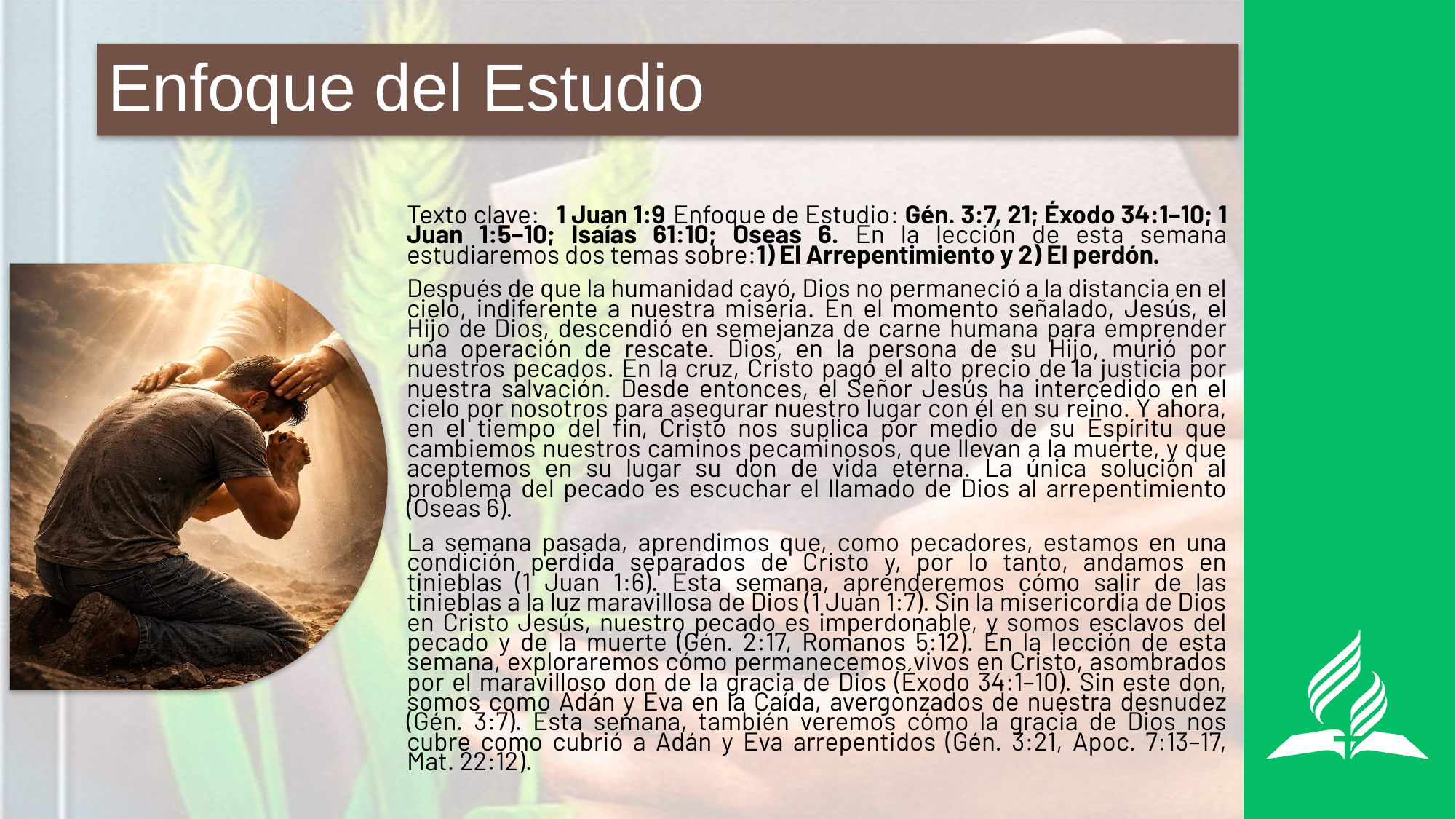

# Enfoque del Estudio
Texto clave:   1 Juan 1:9 Enfoque de Estudio: Gén. 3:7, 21; Éxodo 34:1–10; 1 Juan 1:5–10; Isaías 61:10; Oseas 6. En la lección de esta semana estudiaremos dos temas sobre:1) El Arrepentimiento y 2) El perdón.
Después de que la humanidad cayó, Dios no permaneció a la distancia en el cielo, indiferente a nuestra miseria. En el momento señalado, Jesús, el Hijo de Dios, descendió en semejanza de carne humana para emprender una operación de rescate. Dios, en la persona de su Hijo, murió por nuestros pecados. En la cruz, Cristo pagó el alto precio de la justicia por nuestra salvación. Desde entonces, el Señor Jesús ha intercedido en el cielo por nosotros para asegurar nuestro lugar con él en su reino. Y ahora, en el tiempo del fin, Cristo nos suplica por medio de su Espíritu que cambiemos nuestros caminos pecaminosos, que llevan a la muerte, y que aceptemos en su lugar su don de vida eterna. La única solución al problema del pecado es escuchar el llamado de Dios al arrepentimiento (Oseas 6).
La semana pasada, aprendimos que, como pecadores, estamos en una condición perdida separados de Cristo y, por lo tanto, andamos en tinieblas (1 Juan 1:6). Esta semana, aprenderemos cómo salir de las tinieblas a la luz maravillosa de Dios (1 Juan 1:7). Sin la misericordia de Dios en Cristo Jesús, nuestro pecado es imperdonable, y somos esclavos del pecado y de la muerte (Gén. 2:17, Romanos 5:12). En la lección de esta semana, exploraremos cómo permanecemos vivos en Cristo, asombrados por el maravilloso don de la gracia de Dios (Éxodo 34:1–10). Sin este don, somos como Adán y Eva en la Caída, avergonzados de nuestra desnudez (Gén. 3:7). Esta semana, también veremos cómo la gracia de Dios nos cubre como cubrió a Adán y Eva arrepentidos (Gén. 3:21, Apoc. 7:13–17, Mat. 22:12).